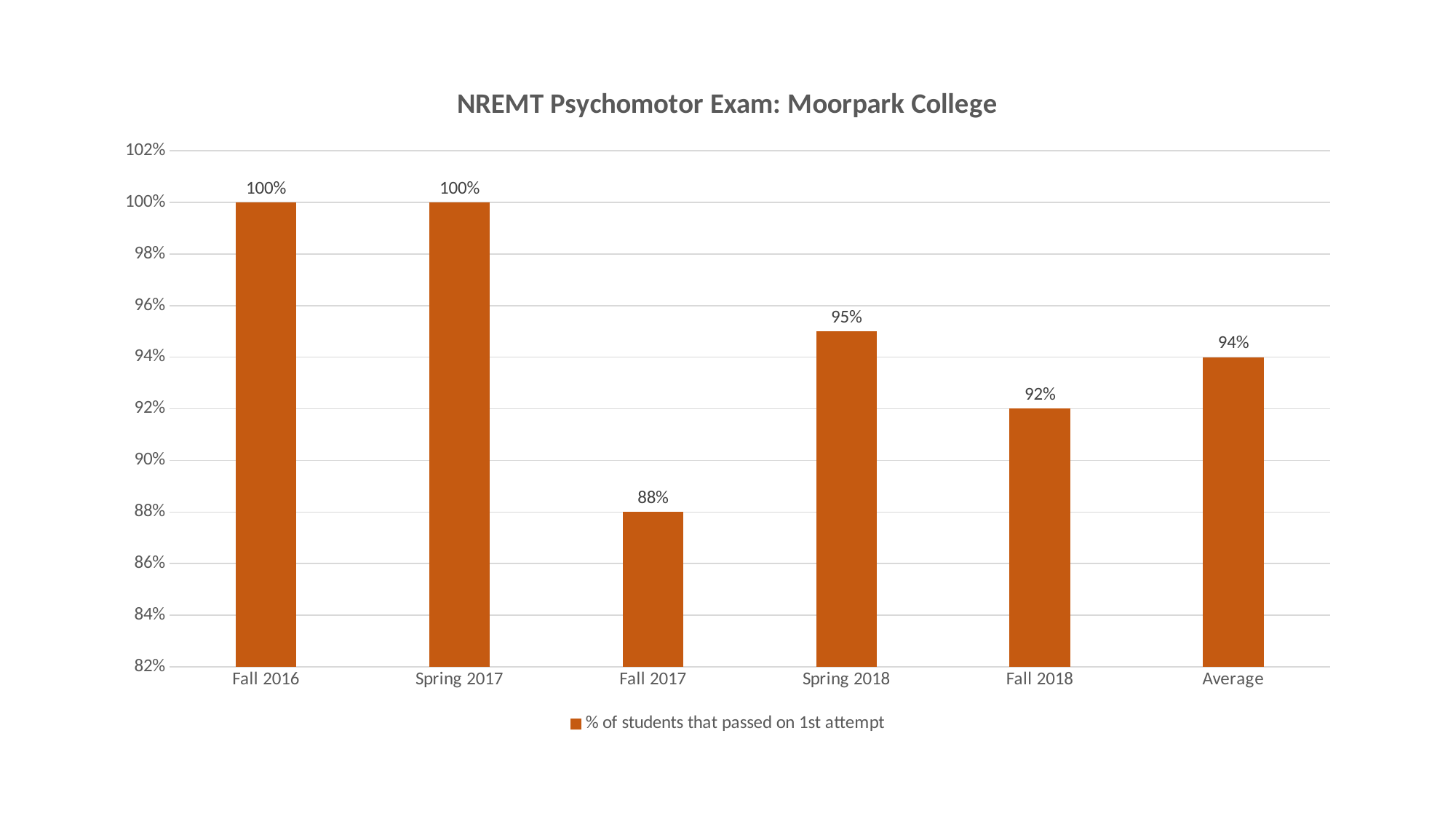

### Chart: NREMT Psychomotor Exam: Moorpark College

| Category | % of students that passed on 1st attempt |
|---|---|
| Fall 2016 | 1.0 |
| Spring 2017 | 1.0 |
| Fall 2017 | 0.88 |
| Spring 2018 | 0.95 |
| Fall 2018 | 0.92 |
| Average | 0.94 |